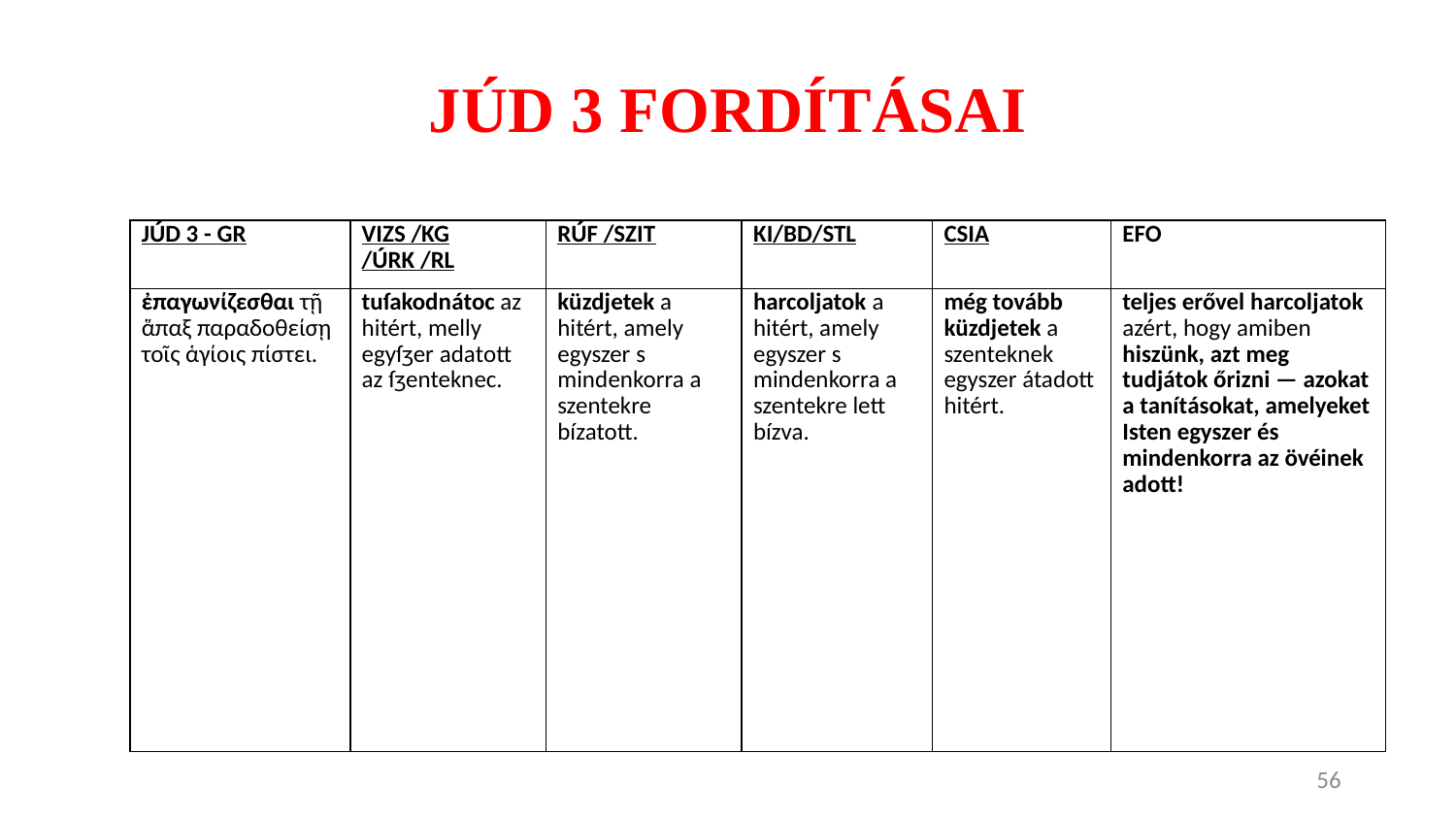

# JÚD 3 FORDÍTÁSAI
| JÚD 3 - GR | VIZS /KG /ÚRK /RL | RÚF /SZIT | KI/BD/STL | CSIA | EFO |
| --- | --- | --- | --- | --- | --- |
| ἐπαγωνίζεσθαι τῇ ἅπαξ παραδοθείσῃ τοῖς ἁγίοις πίστει. | tuſakodná­toc az hitért, melly egyſʒer ada­tott az ſʒenteknec. | küzdjetek a hitért, amely egyszer s mindenkorra a szentekre bízatott. | harcoljatok a hitért, amely egyszer s mindenkorra a szentekre lett bízva. | még tovább küzdjetek a szenteknek egyszer átadott hitért. | teljes erővel harcoljatok azért, hogy amiben hiszünk, azt meg tudjátok őrizni — azokat a tanításokat, amelyeket Isten egyszer és mindenkorra az övéinek adott! |
56